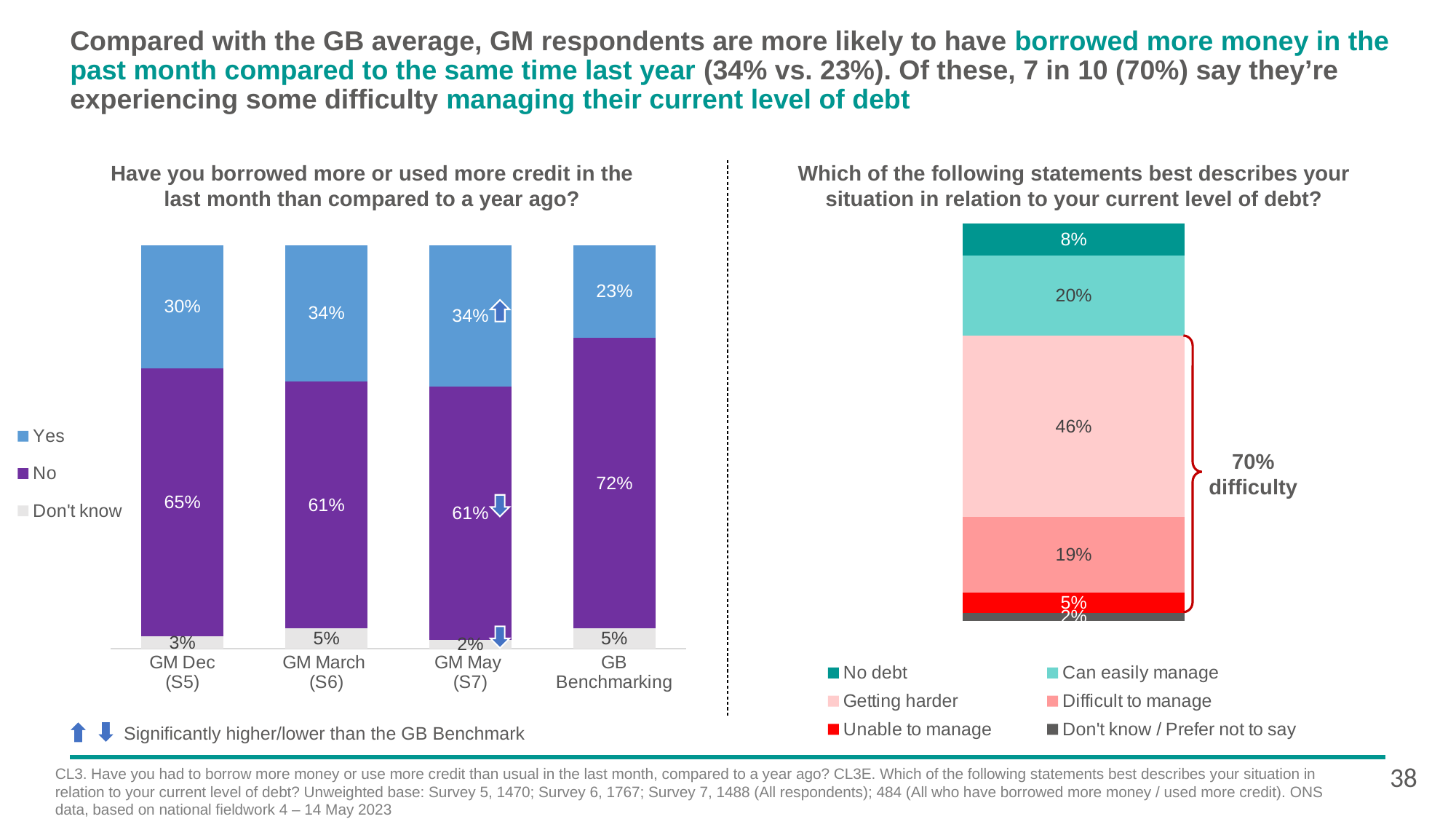

# Compared with the GB average, GM respondents are more likely to have borrowed more money in the past month compared to the same time last year (34% vs. 23%). Of these, 7 in 10 (70%) say they’re experiencing some difficulty managing their current level of debt
Have you borrowed more or used more credit in the last month than compared to a year ago?
Which of the following statements best describes your situation in relation to your current level of debt?

### Chart

| Category | Don't know / Prefer not to say  | Unable to manage | Difficult to manage | Getting harder | Can easily manage | No debt |
|---|---|---|---|---|---|---|
| Which of the following statements best describes your situation in relation to your current level of debt? | 0.02 | 0.0509287374478576 | 0.188542000449276 | 0.45631765103211 | 0.199365077625964 | 0.0814640537736612 |

### Chart

| Category | Don't know | No | Yes |
|---|---|---|---|
| GM Dec
(S5) | 0.03 | 0.65 | 0.3 |
| GM March
(S6) | 0.05 | 0.613670752958183 | 0.339527135114563 |
| GM May
(S7) | 0.02 | 0.61 | 0.34 |
| GB Benchmarking | 0.05 | 0.72 | 0.23 |

70% difficulty

Significantly higher/lower than the GB Benchmark

38
CL3. Have you had to borrow more money or use more credit than usual in the last month, compared to a year ago? CL3E. Which of the following statements best describes your situation in relation to your current level of debt? Unweighted base: Survey 5, 1470; Survey 6, 1767; Survey 7, 1488 (All respondents); 484 (All who have borrowed more money / used more credit). ONS data, based on national fieldwork 4 – 14 May 2023